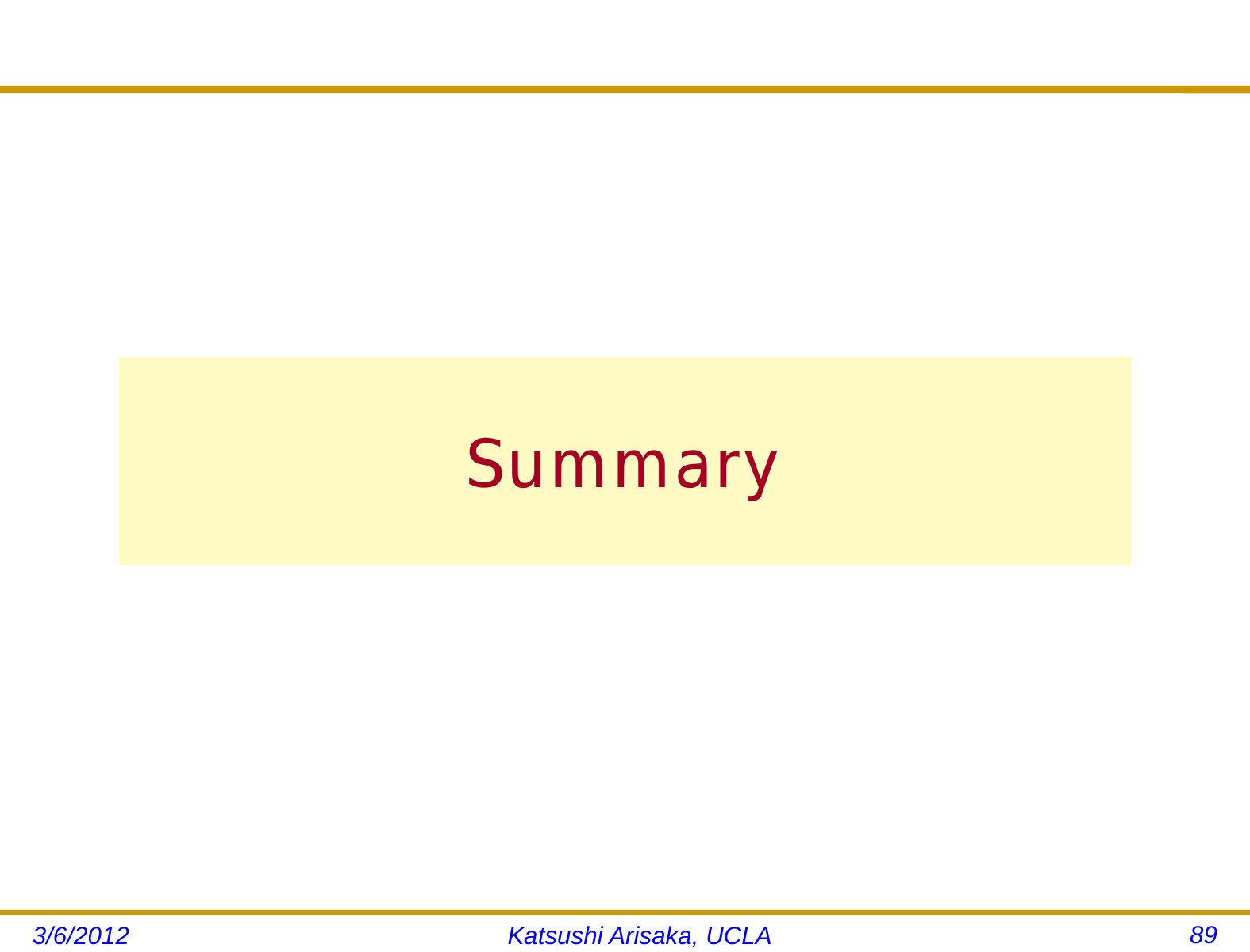

# Summary
89
3/6/2012
Katsushi Arisaka, UCLA